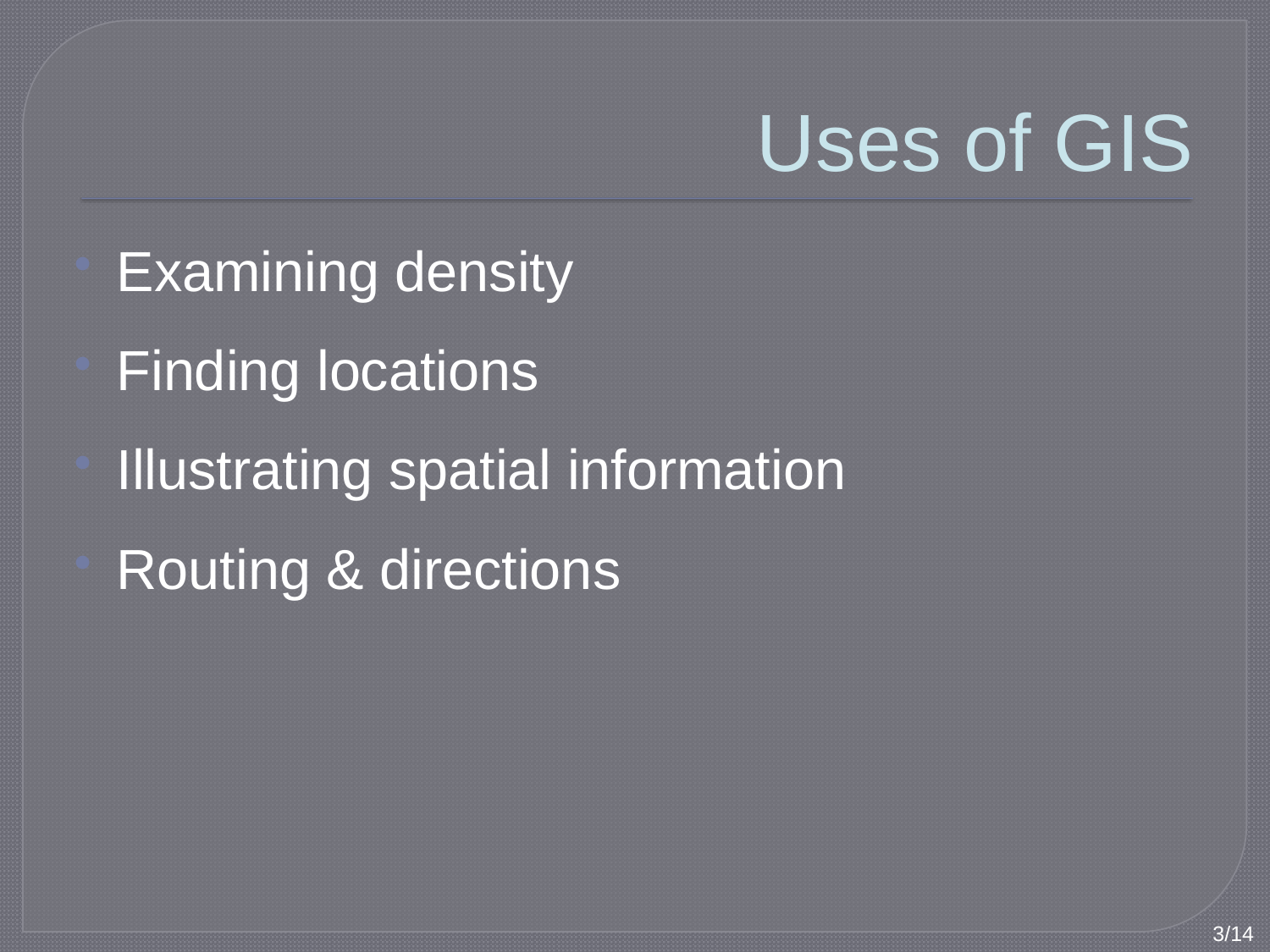

# Uses of GIS
Examining density
Finding locations
Illustrating spatial information
Routing & directions